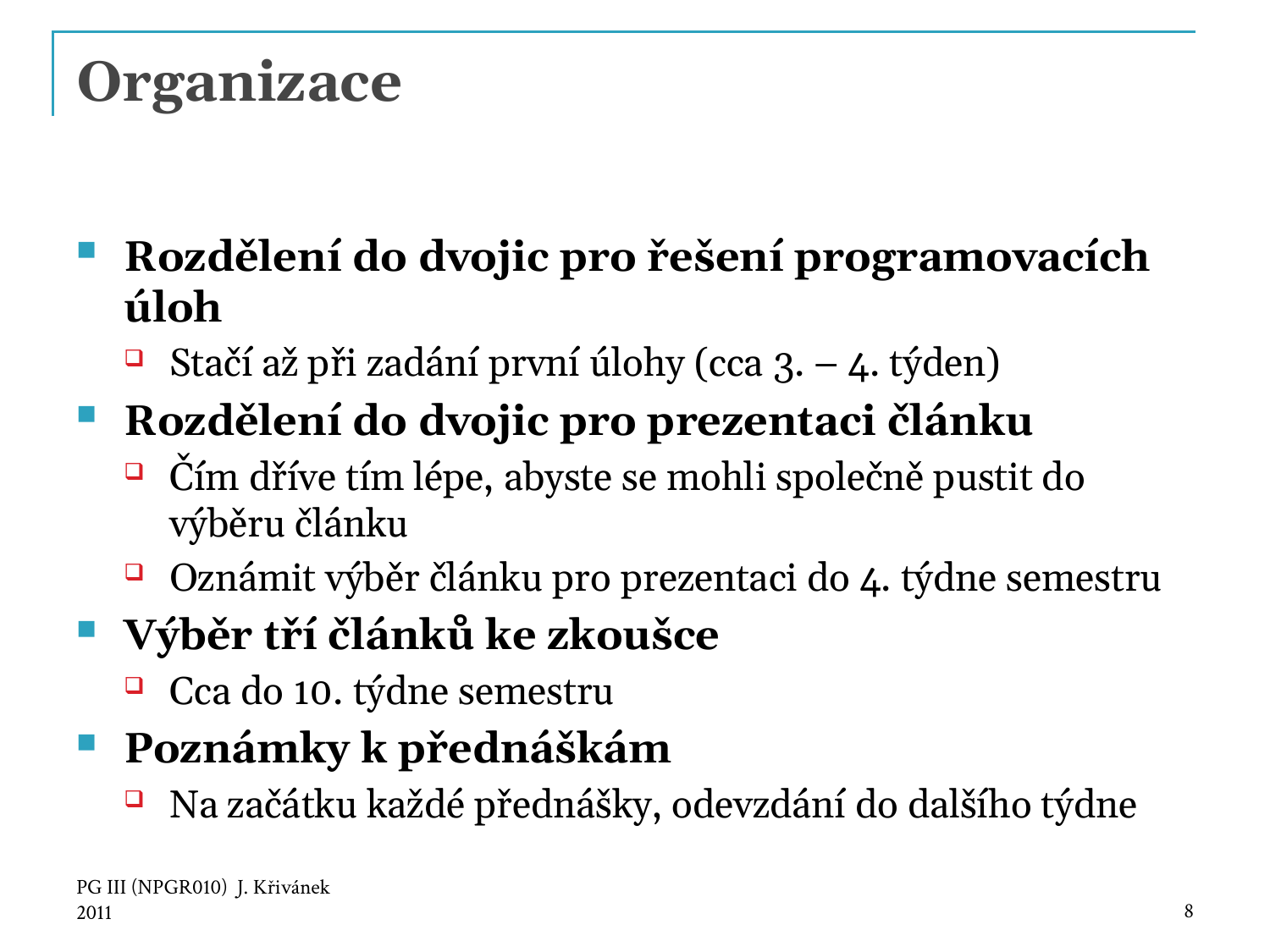

# Organizace
Rozdělení do dvojic pro řešení programovacích úloh
Stačí až při zadání první úlohy (cca 3. – 4. týden)
Rozdělení do dvojic pro prezentaci článku
Čím dříve tím lépe, abyste se mohli společně pustit do výběru článku
Oznámit výběr článku pro prezentaci do 4. týdne semestru
Výběr tří článků ke zkoušce
Cca do 10. týdne semestru
Poznámky k přednáškám
Na začátku každé přednášky, odevzdání do dalšího týdne
PG III (NPGR010)  J. Křivánek 2011
8